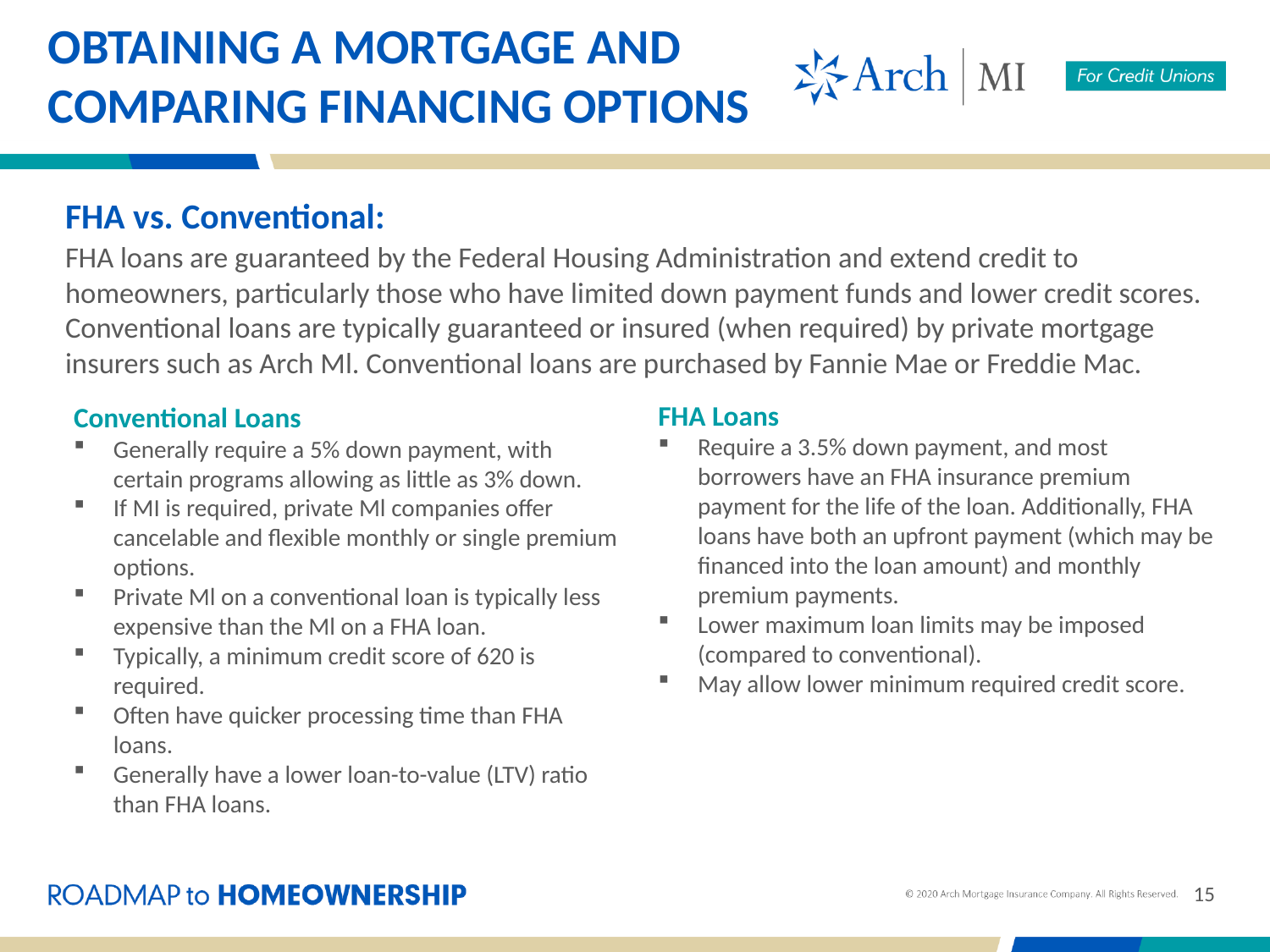

OBTAINING A MORTGAGE AND COMPARING FINANCING OPTIONS
FHA vs. Conventional:
FHA loans are guaranteed by the Federal Housing Administration and extend credit to homeowners, particularly those who have limited down payment funds and lower credit scores. Conventional loans are typically guaranteed or insured (when required) by private mortgage insurers such as Arch Ml. Conventional loans are purchased by Fannie Mae or Freddie Mac.
FHA Loans
Require a 3.5% down payment, and most borrowers have an FHA insurance premium payment for the life of the loan. Additionally, FHA loans have both an upfront payment (which may be financed into the loan amount) and monthly premium payments.
Lower maximum loan limits may be imposed (compared to conventional).
May allow lower minimum required credit score.
Conventional Loans
Generally require a 5% down payment, with certain programs allowing as little as 3% down.
If MI is required, private Ml companies offer cancelable and flexible monthly or single premium options.
Private Ml on a conventional loan is typically less expensive than the Ml on a FHA loan.
Typically, a minimum credit score of 620 is required.
Often have quicker processing time than FHA loans.
Generally have a lower loan-to-value (LTV) ratio than FHA loans.
15